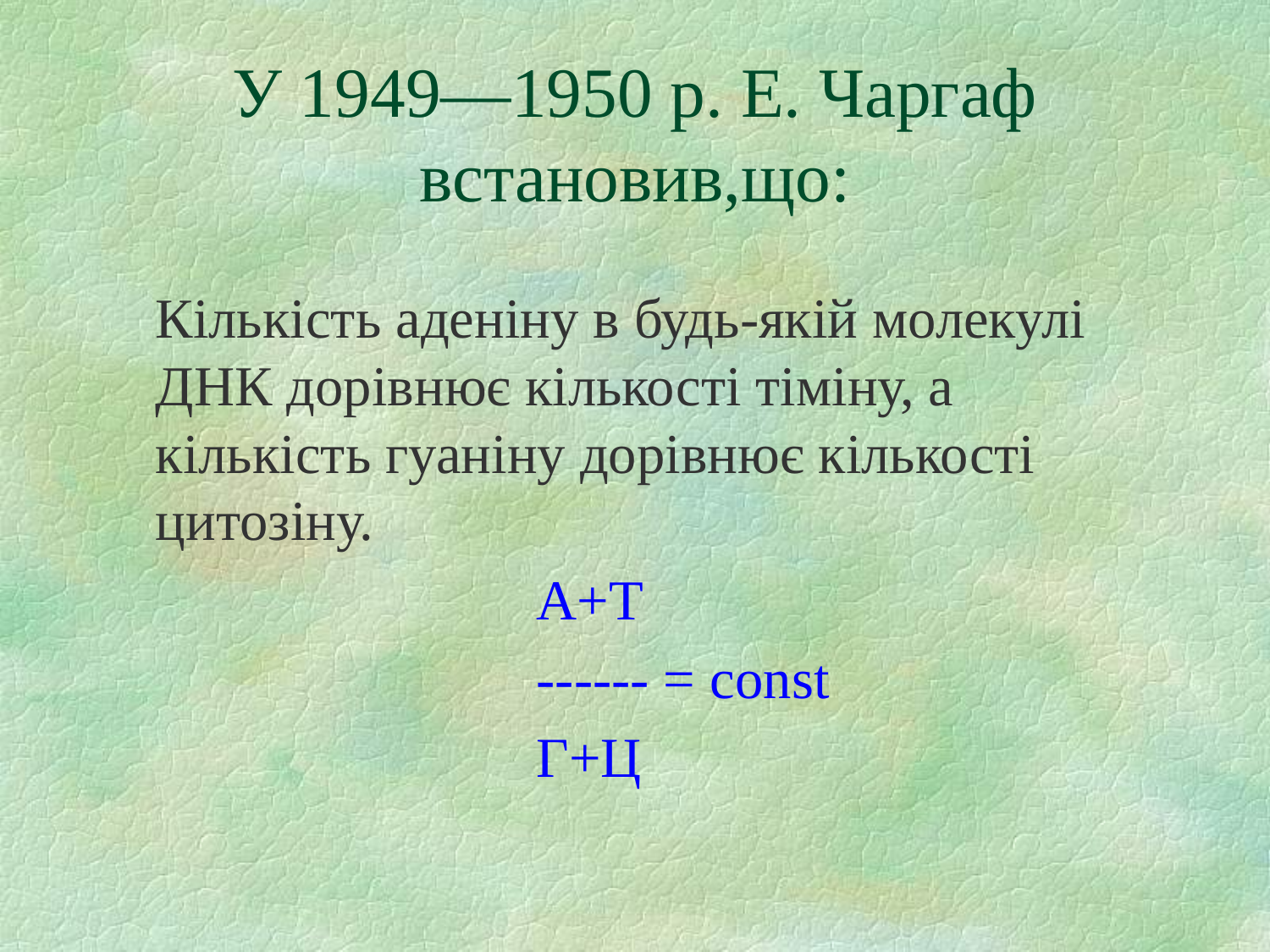

# У 1949—1950 р. Е. Чаргаф встановив,що:
	Кількість аденіну в будь-якій молекулі ДНК дорівнює кількості тіміну, а кількість гуаніну дорівнює кількості цитозіну.
				А+Т
				------ = const
				Г+Ц